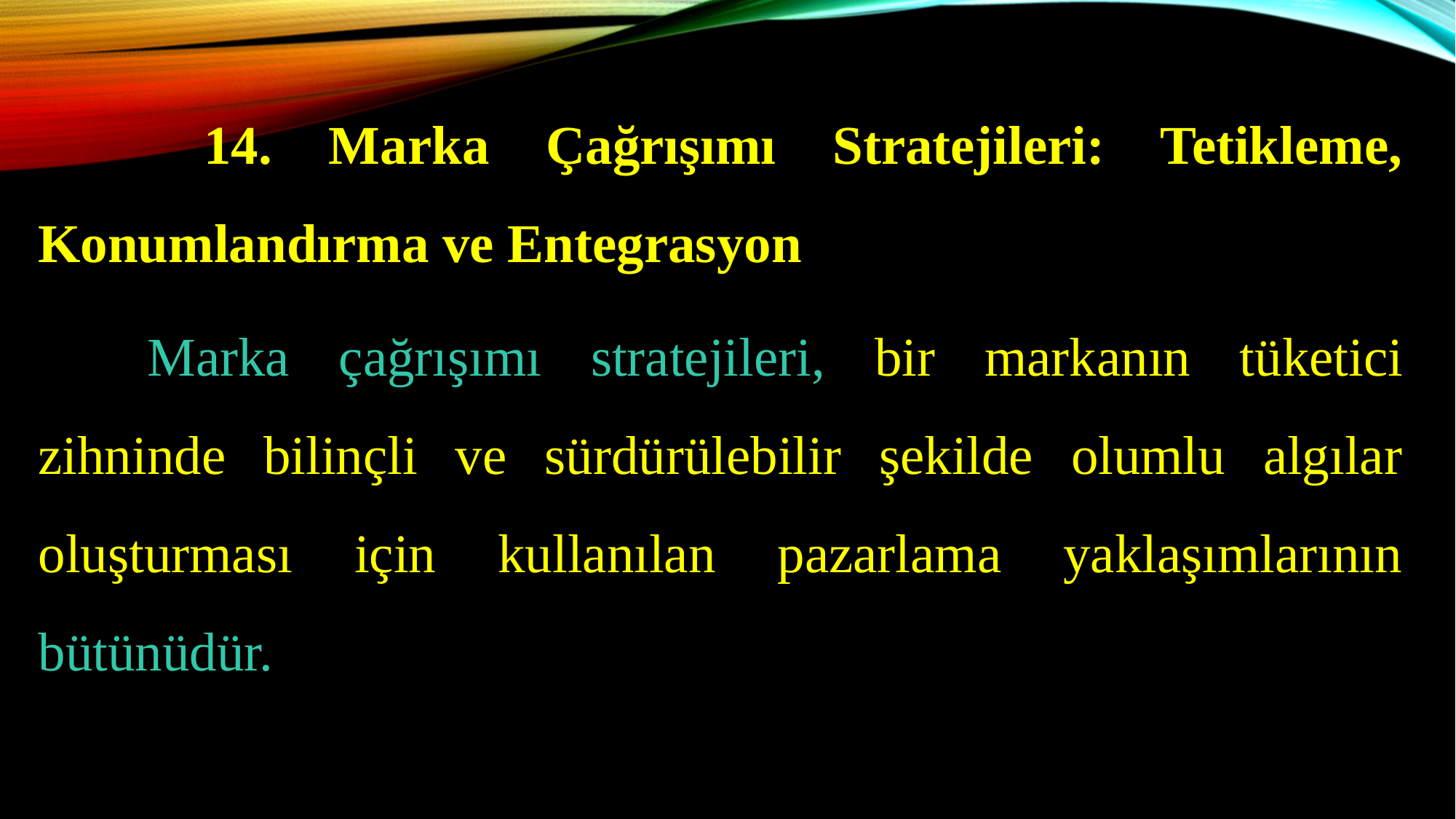

14. Marka Çağrışımı Stratejileri: Tetikleme, Konumlandırma ve Entegrasyon
	Marka çağrışımı stratejileri, bir markanın tüketici zihninde bilinçli ve sürdürülebilir şekilde olumlu algılar oluşturması için kullanılan pazarlama yaklaşımlarının bütünüdür.